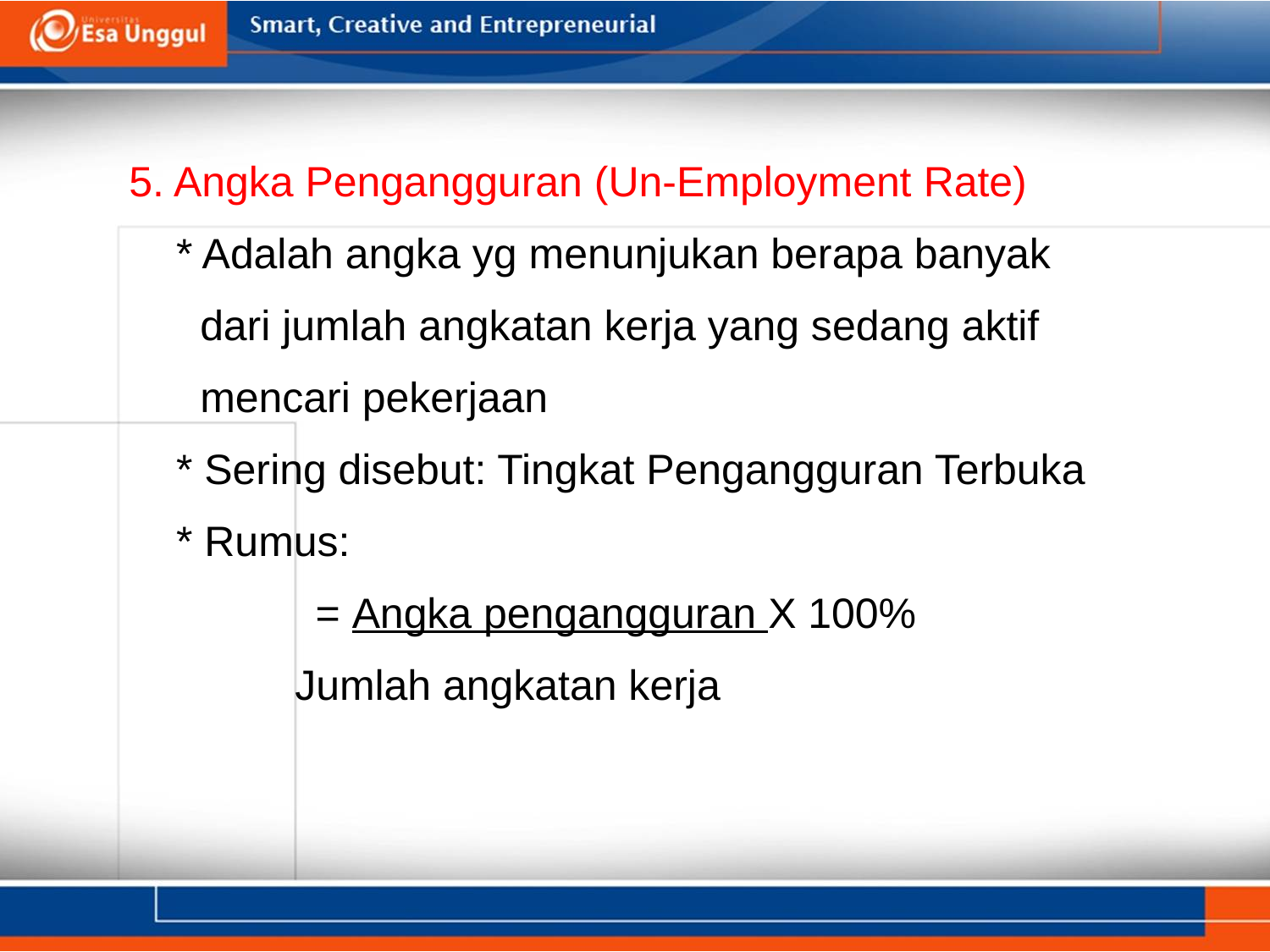

5. Angka Pengangguran (Un-Employment Rate)
    * Adalah angka yg menunjukan berapa banyak
      dari jumlah angkatan kerja yang sedang aktif
      mencari pekerjaan
    * Sering disebut: Tingkat Pengangguran Terbuka
    * Rumus:
   		 = Angka pengangguran X 100%
              Jumlah angkatan kerja